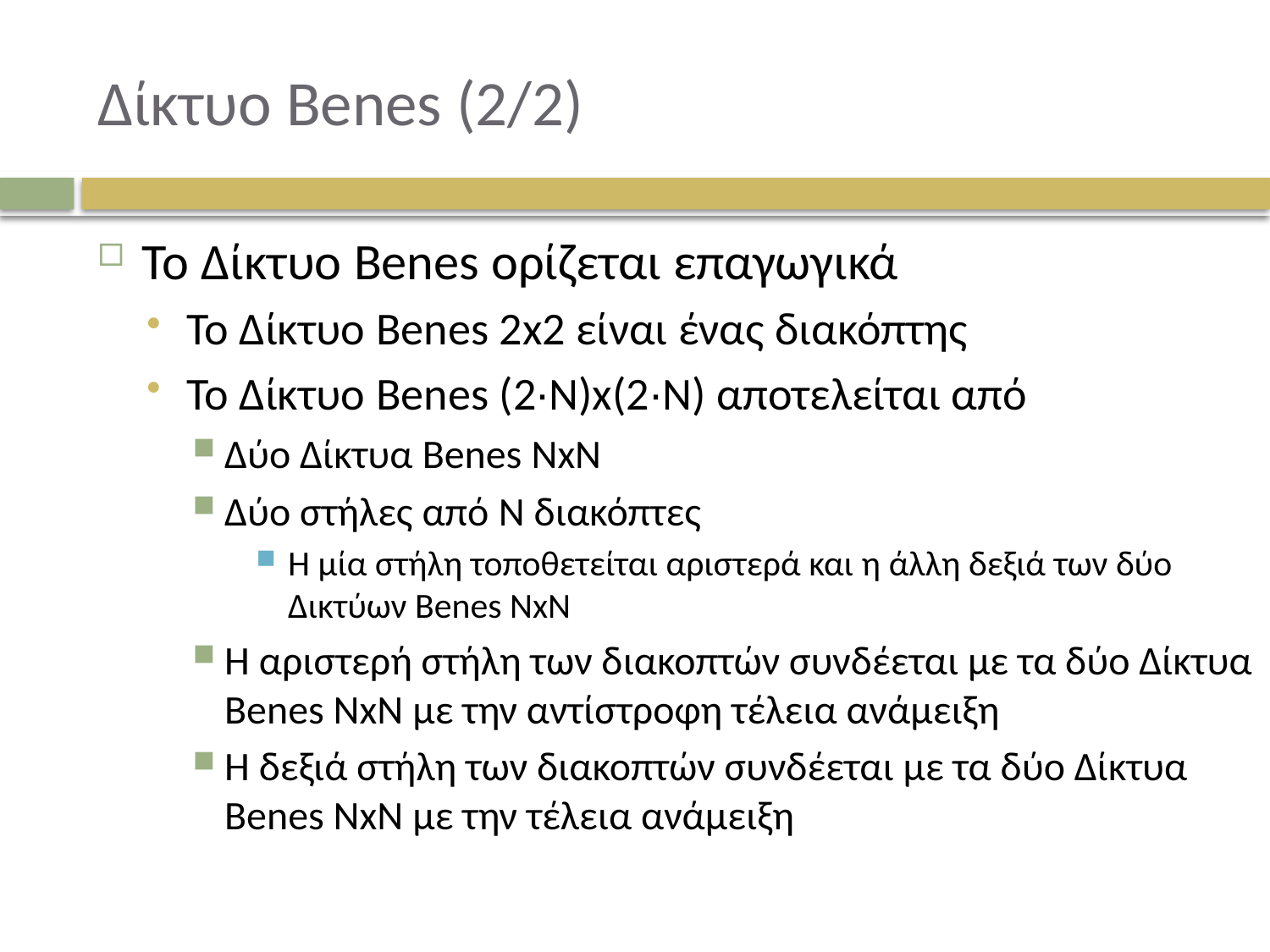

# Δίκτυο Benes (2/2)
Το Δίκτυο Benes ορίζεται επαγωγικά
Το Δίκτυο Benes 2x2 είναι ένας διακόπτης
Το Δίκτυο Benes (2∙N)x(2∙N) αποτελείται από
Δύο Δίκτυα Benes NxN
Δύο στήλες από N διακόπτες
Η μία στήλη τοποθετείται αριστερά και η άλλη δεξιά των δύο Δικτύων Benes NxN
Η αριστερή στήλη των διακοπτών συνδέεται με τα δύο Δίκτυα Benes NxN με την αντίστροφη τέλεια ανάμειξη
Η δεξιά στήλη των διακοπτών συνδέεται με τα δύο Δίκτυα Benes NxN με την τέλεια ανάμειξη